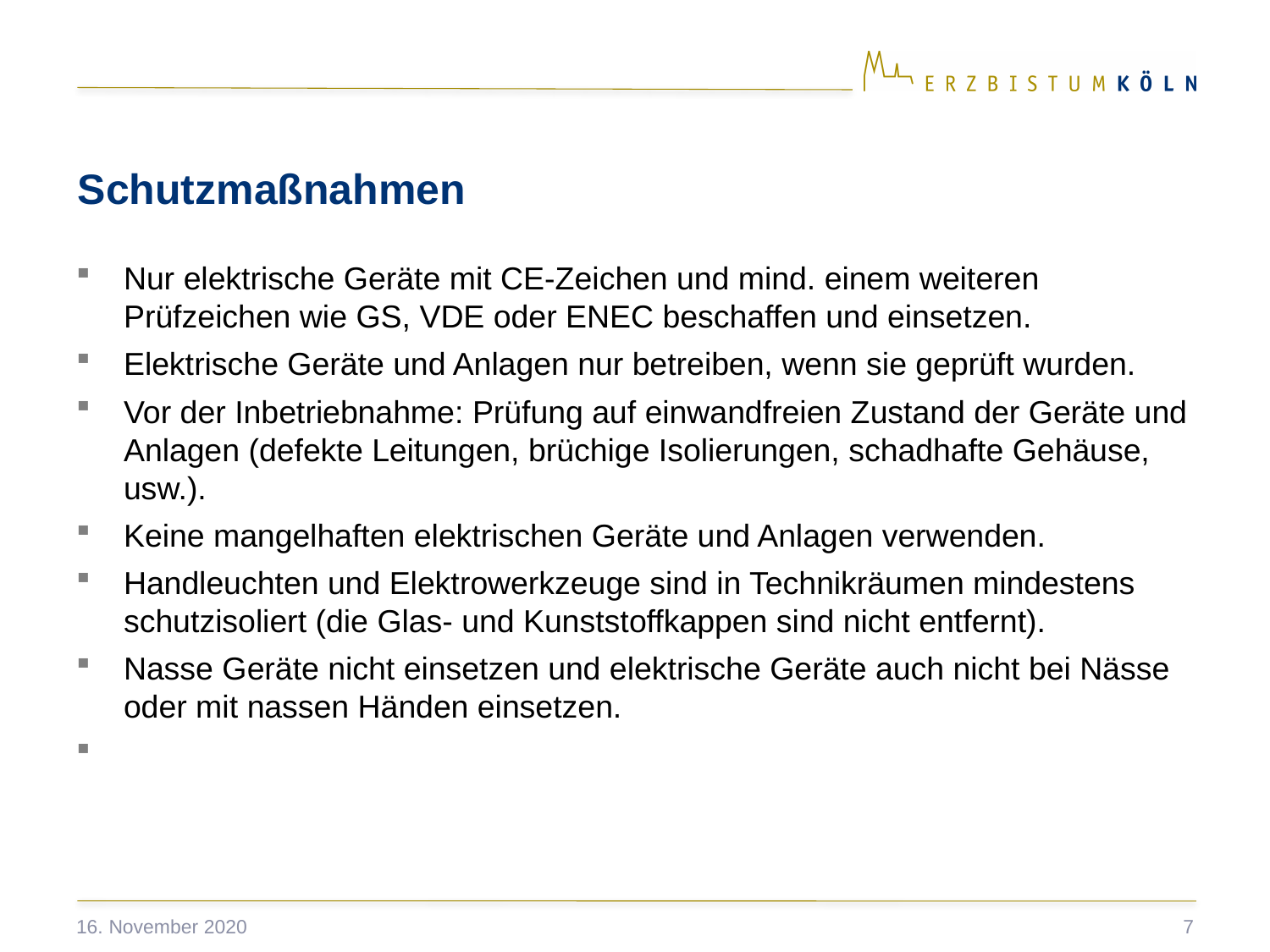

Schutzmaßnahmen
Nur elektrische Geräte mit CE-Zeichen und mind. einem weiteren Prüfzeichen wie GS, VDE oder ENEC beschaffen und einsetzen.
Elektrische Geräte und Anlagen nur betreiben, wenn sie geprüft wurden.
Vor der Inbetriebnahme: Prüfung auf einwandfreien Zustand der Geräte und Anlagen (defekte Leitungen, brüchige Isolierungen, schadhafte Gehäuse, usw.).
Keine mangelhaften elektrischen Geräte und Anlagen verwenden.
Handleuchten und Elektrowerkzeuge sind in Technikräumen mindestens schutzisoliert (die Glas- und Kunststoffkappen sind nicht entfernt).
Nasse Geräte nicht einsetzen und elektrische Geräte auch nicht bei Nässe oder mit nassen Händen einsetzen.
Bestellurkunde
16. November 2020

7